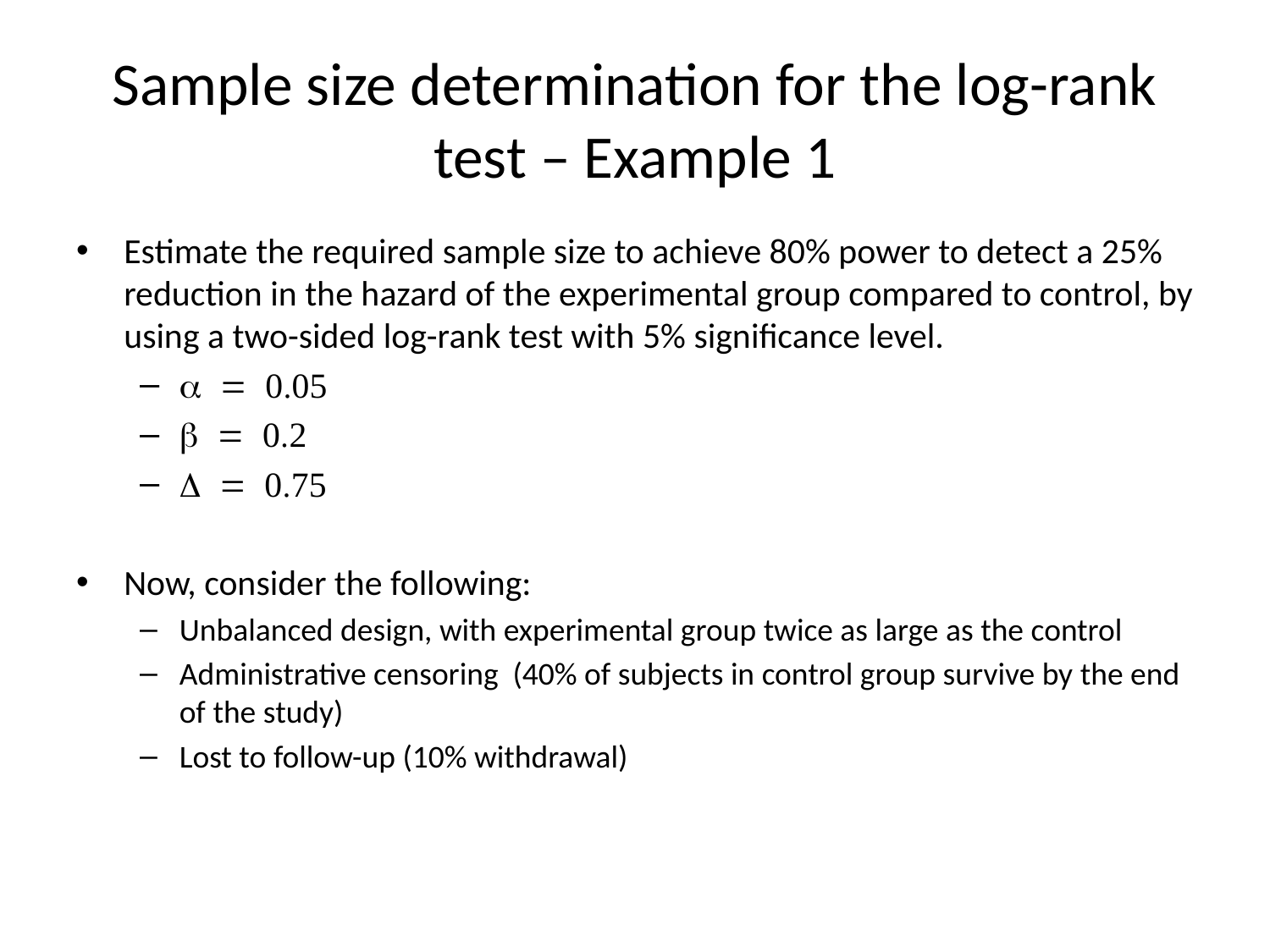

# Sample size determination for the log-rank test – Example 1
Estimate the required sample size to achieve 80% power to detect a 25% reduction in the hazard of the experimental group compared to control, by using a two-sided log-rank test with 5% significance level.
α = 0.05
β = 0.2
Δ = 0.75

Now, consider the following:
Unbalanced design, with experimental group twice as large as the control
Administrative censoring  (40% of subjects in control group survive by the end of the study)
Lost to follow-up (10% withdrawal)